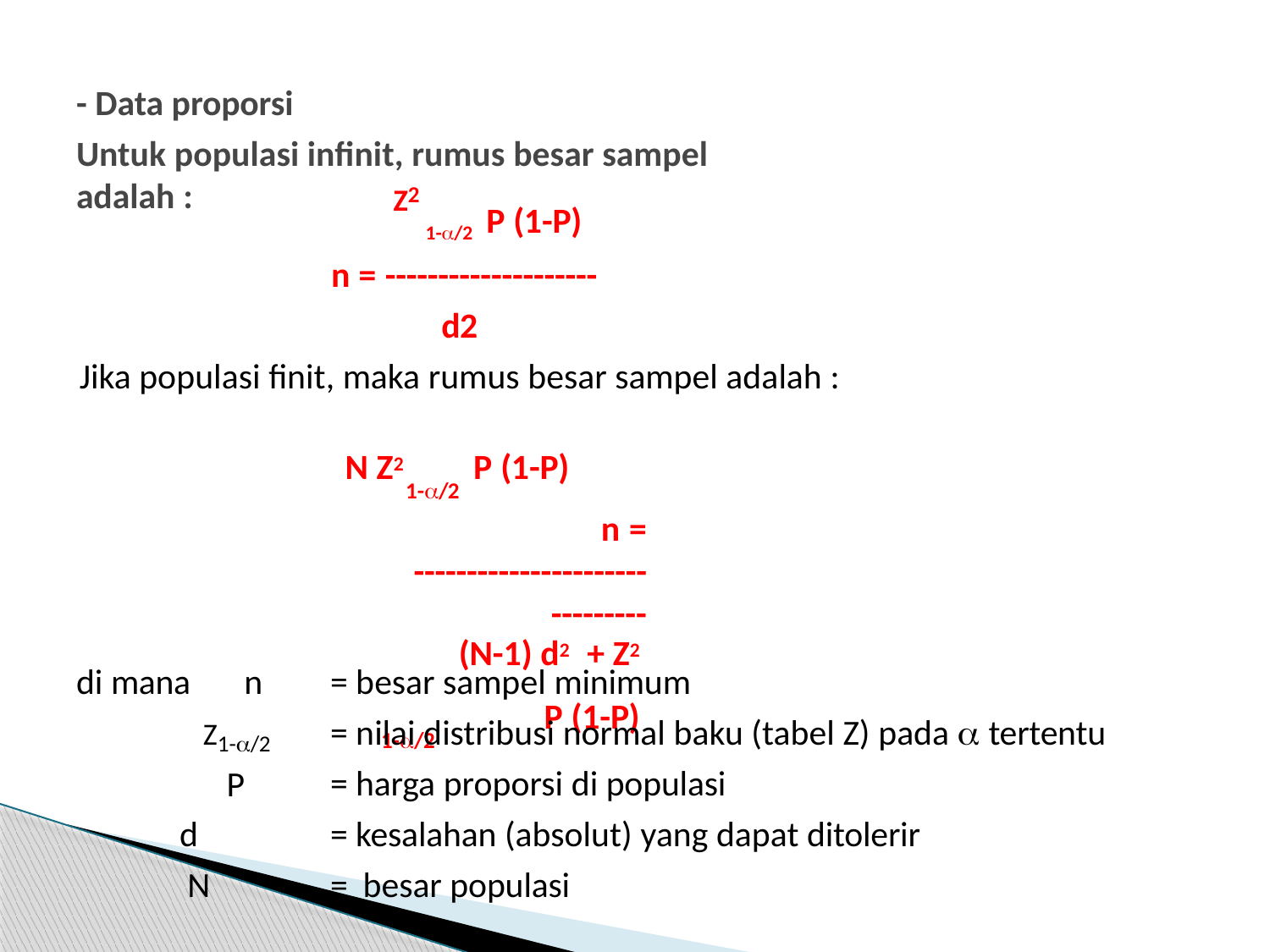

# - Data proporsi
Untuk populasi infinit, rumus besar sampel adalah :
Z2
1-α/2 P (1-P)
n = --------------------
d2
Jika populasi finit, maka rumus besar sampel adalah :

N Z2	P (1-P)
1-α/2
n = -------------------------------
(N-1) d2  + Z2	P (1-P)
1-α/2
di mana	n
Z1-α/2 P
d
N
= besar sampel minimum
= nilai distribusi normal baku (tabel Z) pada α tertentu
= harga proporsi di populasi
= kesalahan (absolut) yang dapat ditolerir
= besar populasi